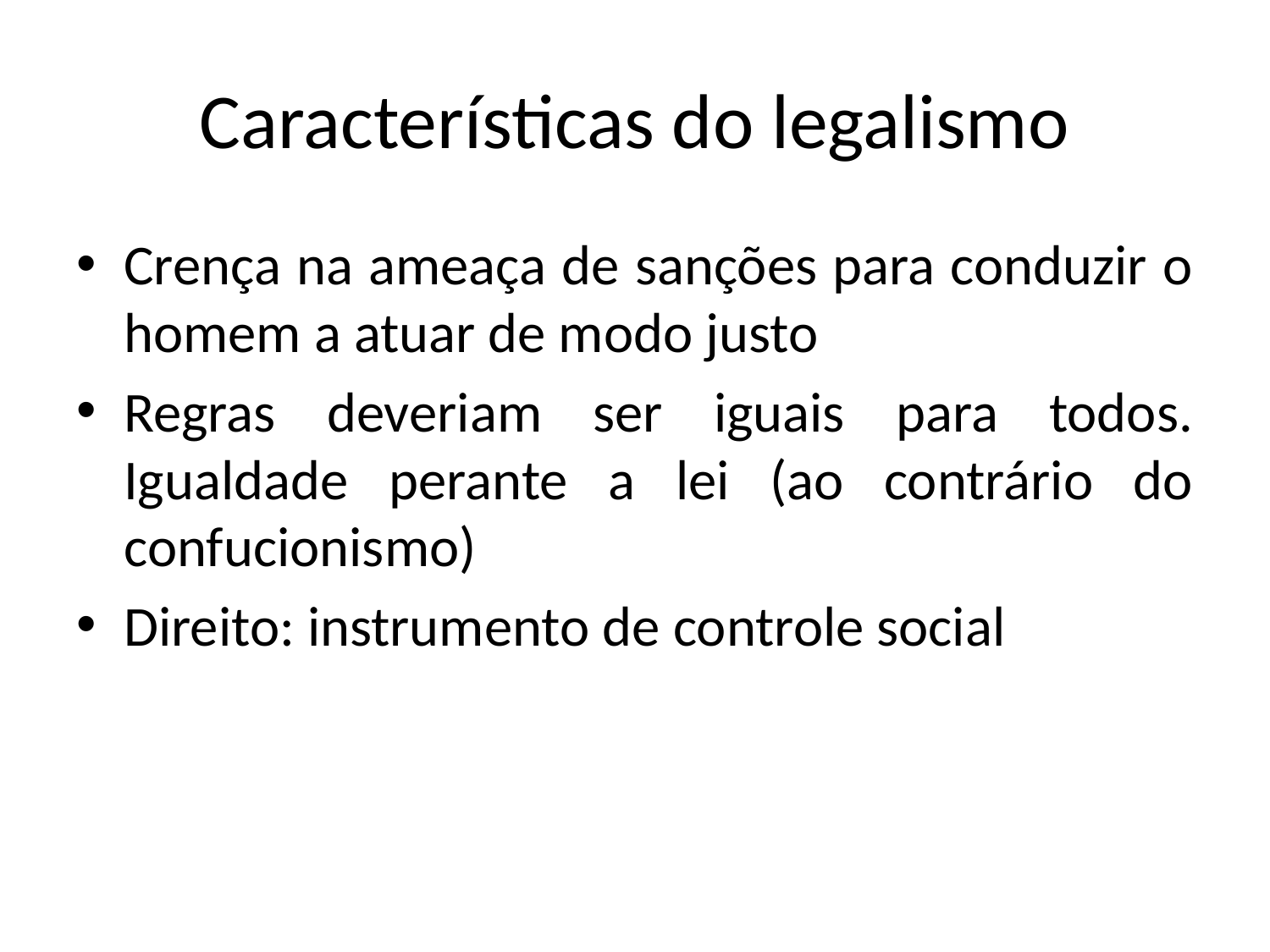

# Características do legalismo
Crença na ameaça de sanções para conduzir o homem a atuar de modo justo
Regras deveriam ser iguais para todos. Igualdade perante a lei (ao contrário do confucionismo)
Direito: instrumento de controle social